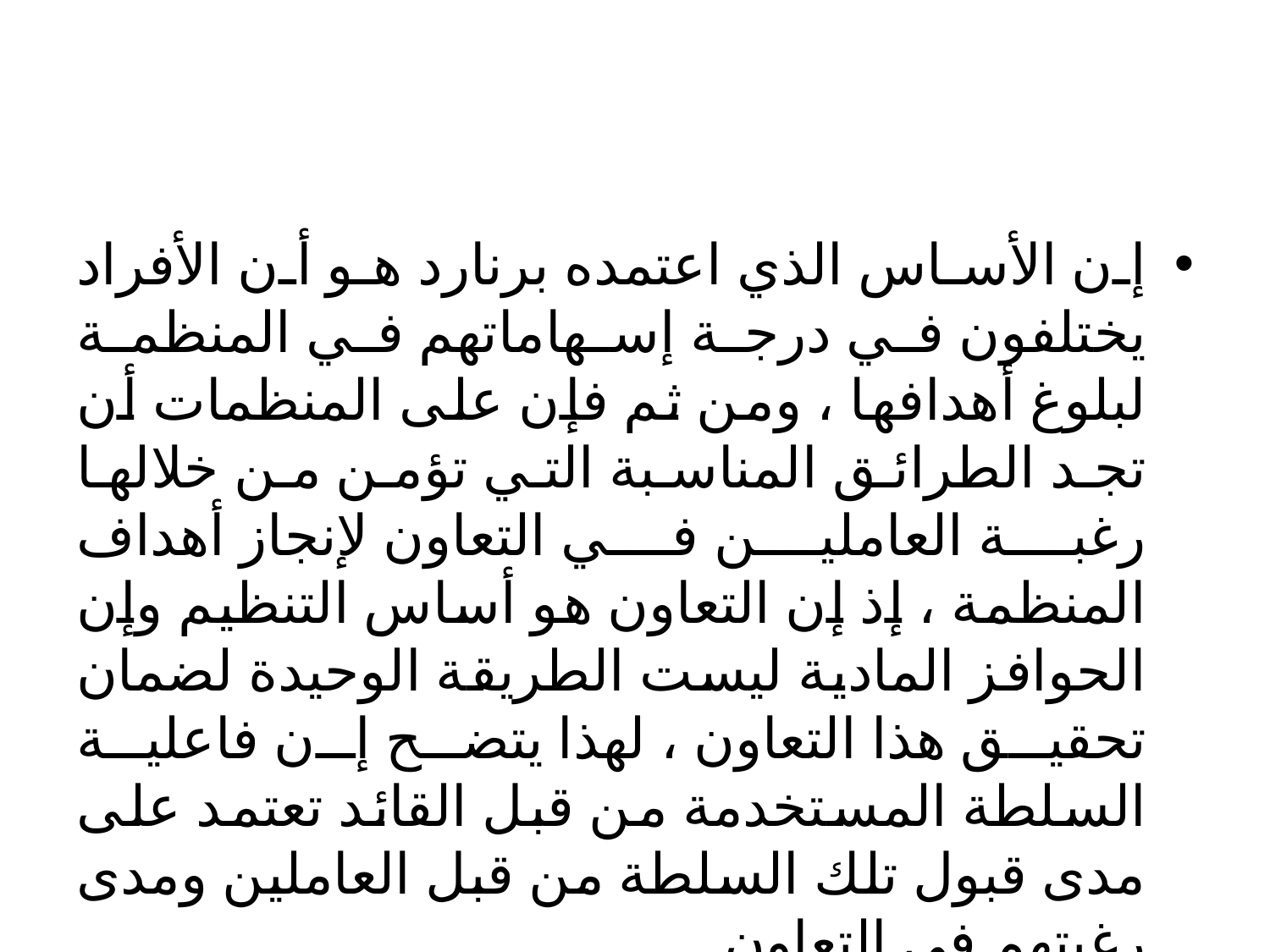

#
إن الأساس الذي اعتمده برنارد هو أن الأفراد يختلفون في درجة إسهاماتهم في المنظمة لبلوغ أهدافها ، ومن ثم فإن على المنظمات أن تجد الطرائق المناسبة التي تؤمن من خلالها رغبة العاملين في التعاون لإنجاز أهداف المنظمة ، إذ إن التعاون هو أساس التنظيم وإن الحوافز المادية ليست الطريقة الوحيدة لضمان تحقيق هذا التعاون ، لهذا يتضح إن فاعلية السلطة المستخدمة من قبل القائد تعتمد على مدى قبول تلك السلطة من قبل العاملين ومدى رغبتهم في التعاون .